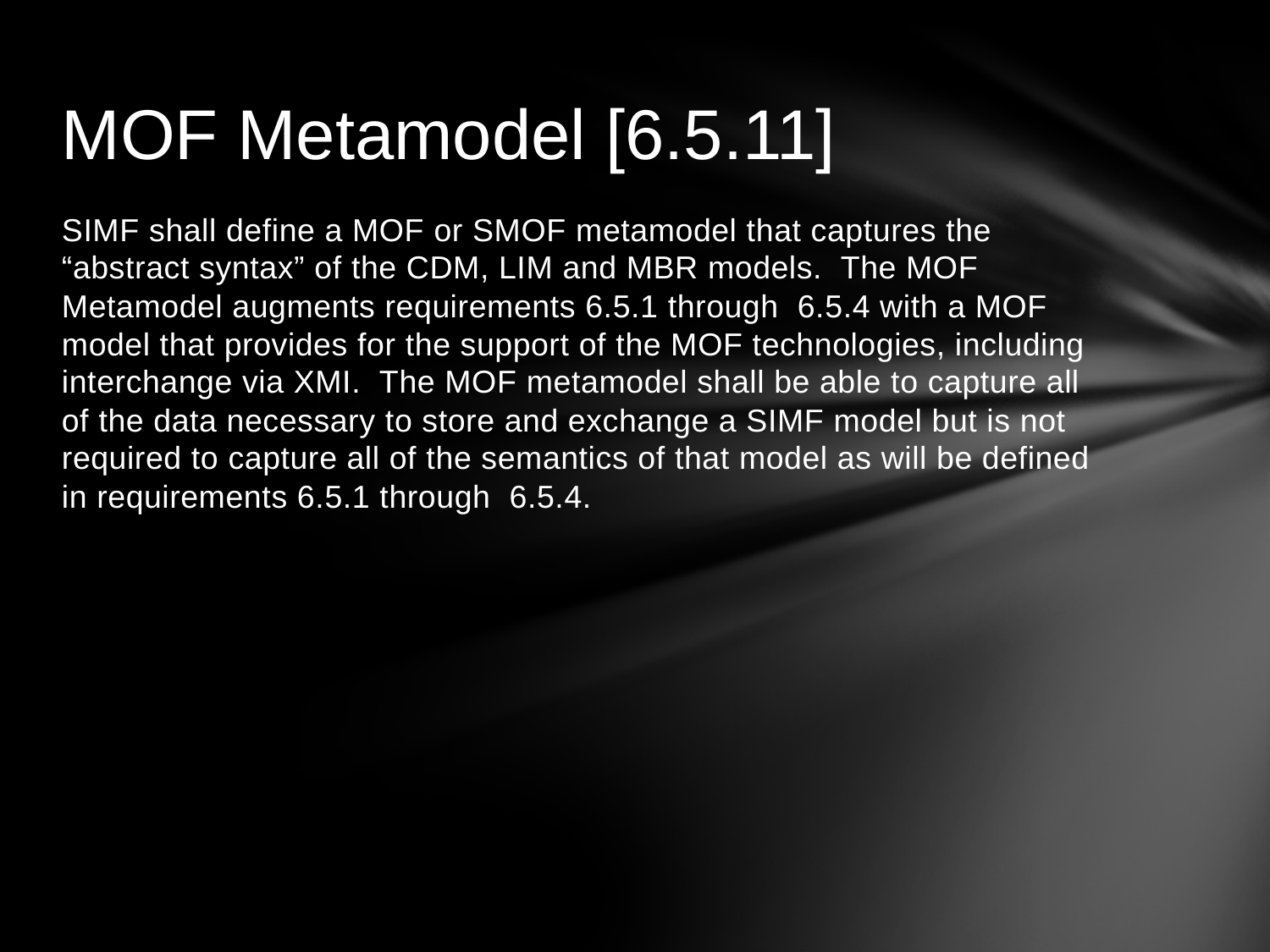

# MOF Metamodel [6.5.11]
SIMF shall define a MOF or SMOF metamodel that captures the “abstract syntax” of the CDM, LIM and MBR models.  The MOF Metamodel augments requirements 6.5.1 through  6.5.4 with a MOF model that provides for the support of the MOF technologies, including interchange via XMI.  The MOF metamodel shall be able to capture all of the data necessary to store and exchange a SIMF model but is not required to capture all of the semantics of that model as will be defined in requirements 6.5.1 through  6.5.4.